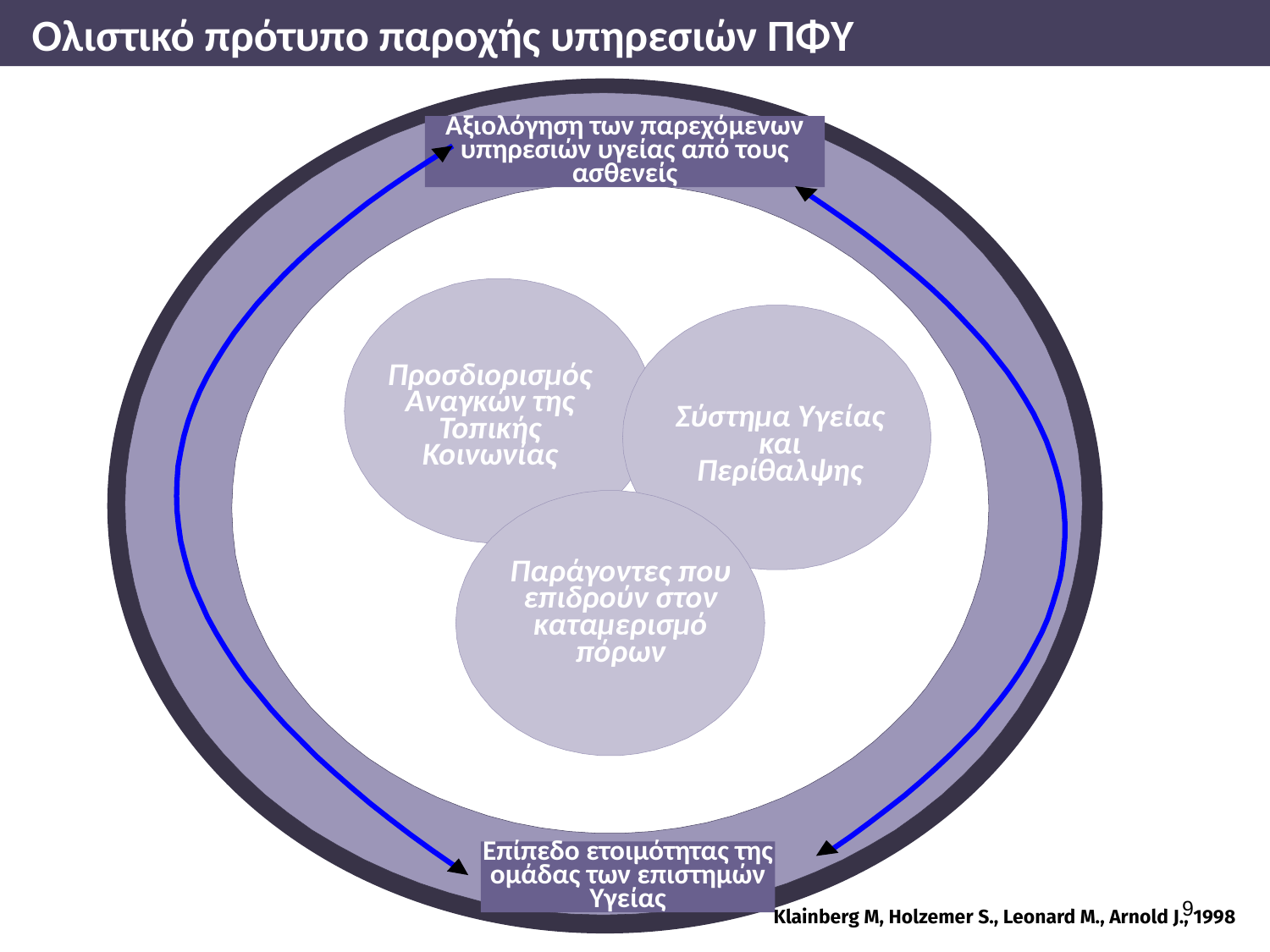

# Ολιστικό πρότυπο παροχής υπηρεσιών ΠΦΥ

Αξιολόγηση των παρεχόμενων υπηρεσιών υγείας από τους ασθενείς

Προσδιορισμός Αναγκών της Τοπικής Κοινωνίας
Σύστημα Υγείας και Περίθαλψης

Παράγοντες που επιδρούν στον καταμερισμό πόρων

Επίπεδο ετοιμότητας της ομάδας των επιστημών Υγείας
9
Klainberg M, Holzemer S., Leonard M., Arnold J., 1998